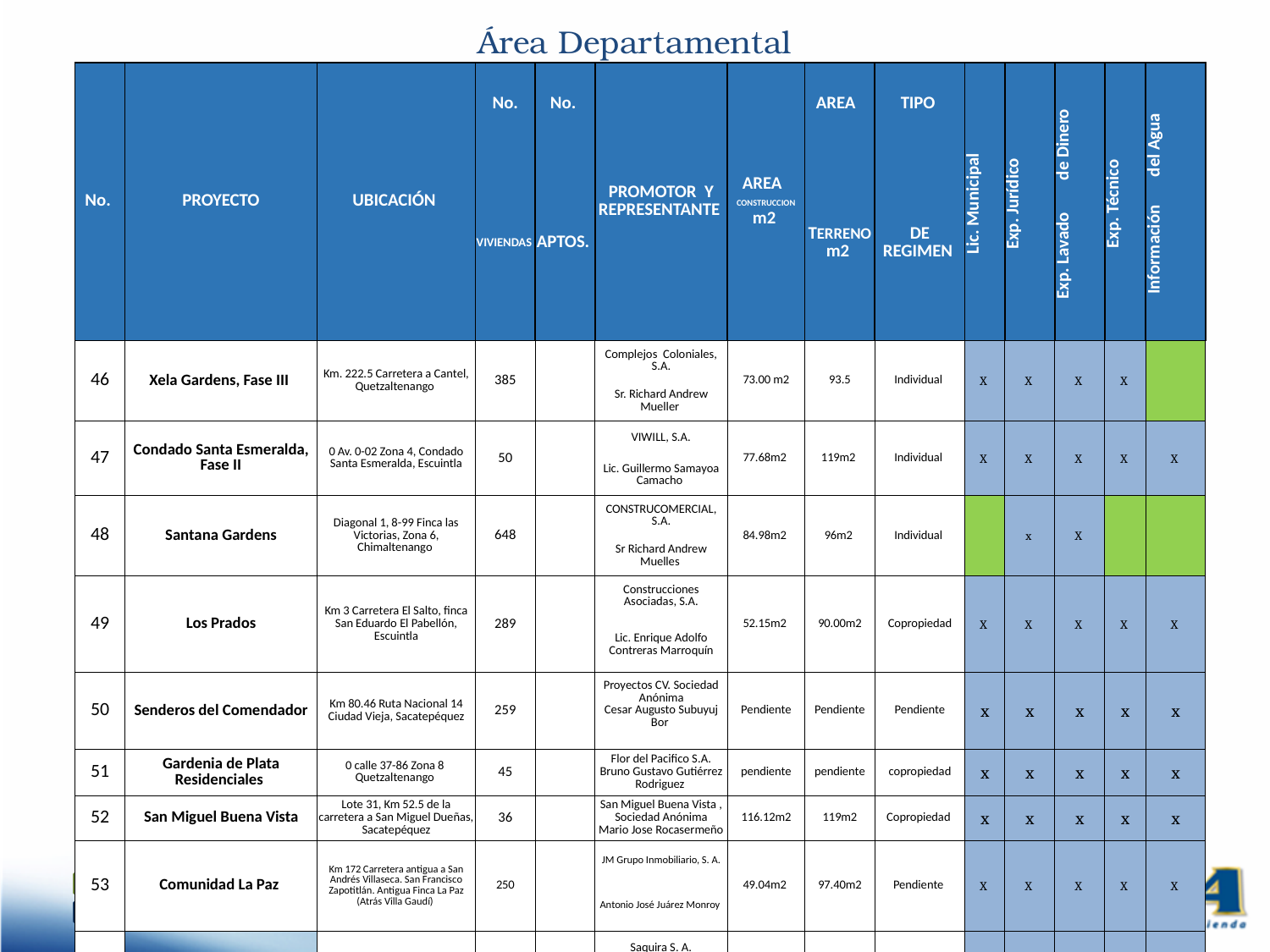

Área Departamental
| No. | PROYECTO | UBICACIÓN | No. | No. | PROMOTOR Y REPRESENTANTE | AREA CONSTRUCCION m2 | AREA | TIPO | Lic. Municipal | Exp. Jurídico | Exp. Lavado de Dinero | Exp. Técnico | Información del Agua |
| --- | --- | --- | --- | --- | --- | --- | --- | --- | --- | --- | --- | --- | --- |
|  |  |  | VIVIENDAS | APTOS. |  |  | TERRENO m2 | DE REGIMEN |  |  |  |  |  |
| 46 | Xela Gardens, Fase III | Km. 222.5 Carretera a Cantel, Quetzaltenango | 385 |  | Complejos Coloniales, S.A. | 73.00 m2 | 93.5 | Individual | X | X | X | X |  |
|  |  |  |  |  | Sr. Richard Andrew Mueller |  |  |  |  |  |  |  |  |
| 47 | Condado Santa Esmeralda, Fase II | 0 Av. 0-02 Zona 4, Condado Santa Esmeralda, Escuintla | 50 |  | VIWILL, S.A. | 77.68m2 | 119m2 | Individual | X | X | X | X | X |
|  |  |  |  |  | Lic. Guillermo Samayoa Camacho |  |  |  |  |  |  |  |  |
| 48 | Santana Gardens | Diagonal 1, 8-99 Finca las Victorias, Zona 6, Chimaltenango | 648 |  | CONSTRUCOMERCIAL, S.A. | 84.98m2 | 96m2 | Individual |  | x | X |  |  |
|  |  |  |  |  | Sr Richard Andrew Muelles |  |  |  |  |  |  |  |  |
| 49 | Los Prados | Km 3 Carretera El Salto, finca San Eduardo El Pabellón, Escuintla | 289 |  | Construcciones Asociadas, S.A. | 52.15m2 | 90.00m2 | Copropiedad | X | X | X | X | X |
|  |  |  |  |  | Lic. Enrique Adolfo Contreras Marroquín |  |  |  |  |  |  |  |  |
| 50 | Senderos del Comendador | Km 80.46 Ruta Nacional 14 Ciudad Vieja, Sacatepéquez | 259 |  | Proyectos CV. Sociedad Anónima Cesar Augusto Subuyuj Bor | Pendiente | Pendiente | Pendiente | x | x | x | x | x |
| 51 | Gardenia de Plata Residenciales | 0 calle 37-86 Zona 8 Quetzaltenango | 45 |  | Flor del Pacifico S.A. Bruno Gustavo Gutiérrez Rodriguez | pendiente | pendiente | copropiedad | x | x | x | x | x |
| 52 | San Miguel Buena Vista | Lote 31, Km 52.5 de la carretera a San Miguel Dueñas, Sacatepéquez | 36 |  | San Miguel Buena Vista , Sociedad Anónima Mario Jose Rocasermeño | 116.12m2 | 119m2 | Copropiedad | x | x | x | x | x |
| 53 | Comunidad La Paz | Km 172 Carretera antigua a San Andrés Villaseca. San Francisco Zapotitlán. Antigua Finca La Paz (Atrás Villa Gaudí) | 250 |  | JM Grupo Inmobiliario, S. A. | 49.04m2 | 97.40m2 | Pendiente | X | X | X | X | X |
|  |  |  |  |  | Antonio José Juárez Monroy |  |  |  |  |  |  |  |  |
| 54 | Altos de la Colina | Km 161-162 Carretera CA-2 Circunvalación de Mazatenango, Suchitepéquez | 700 |  | Saquira S. A. | 54.36m2 | 128.00m2 | Pendiente | X | X | X | X | X |
|  |  |  |  |  | Héctor Guillermo Samayoa Camacho |  |  |  |  |  |  |  |  |
Documentación Completa

Documentación Pendiente de Presentar
x